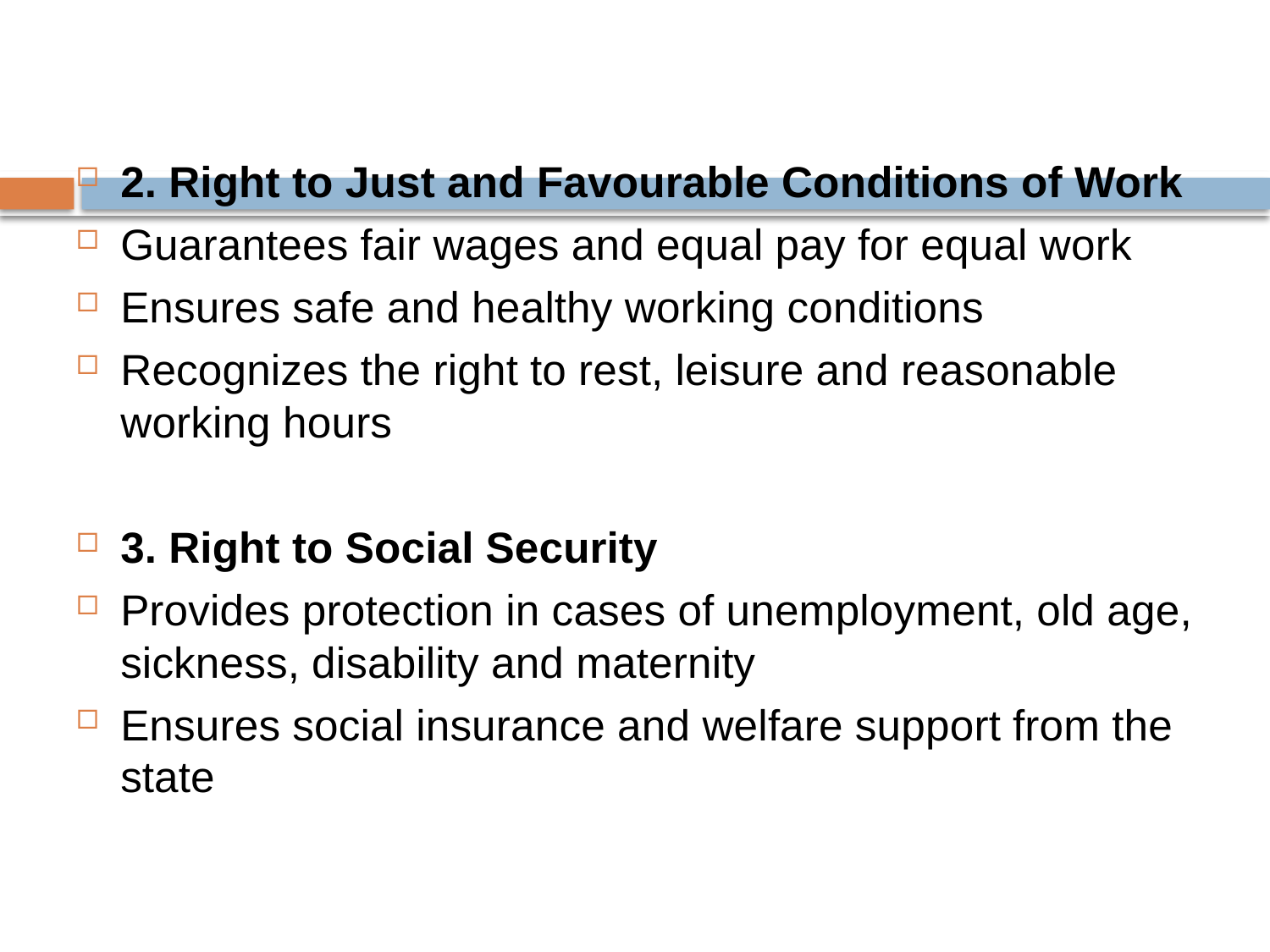

#
2. Right to Just and Favourable Conditions of Work
Guarantees fair wages and equal pay for equal work
Ensures safe and healthy working conditions
Recognizes the right to rest, leisure and reasonable working hours

3. Right to Social Security
Provides protection in cases of unemployment, old age, sickness, disability and maternity
Ensures social insurance and welfare support from the state